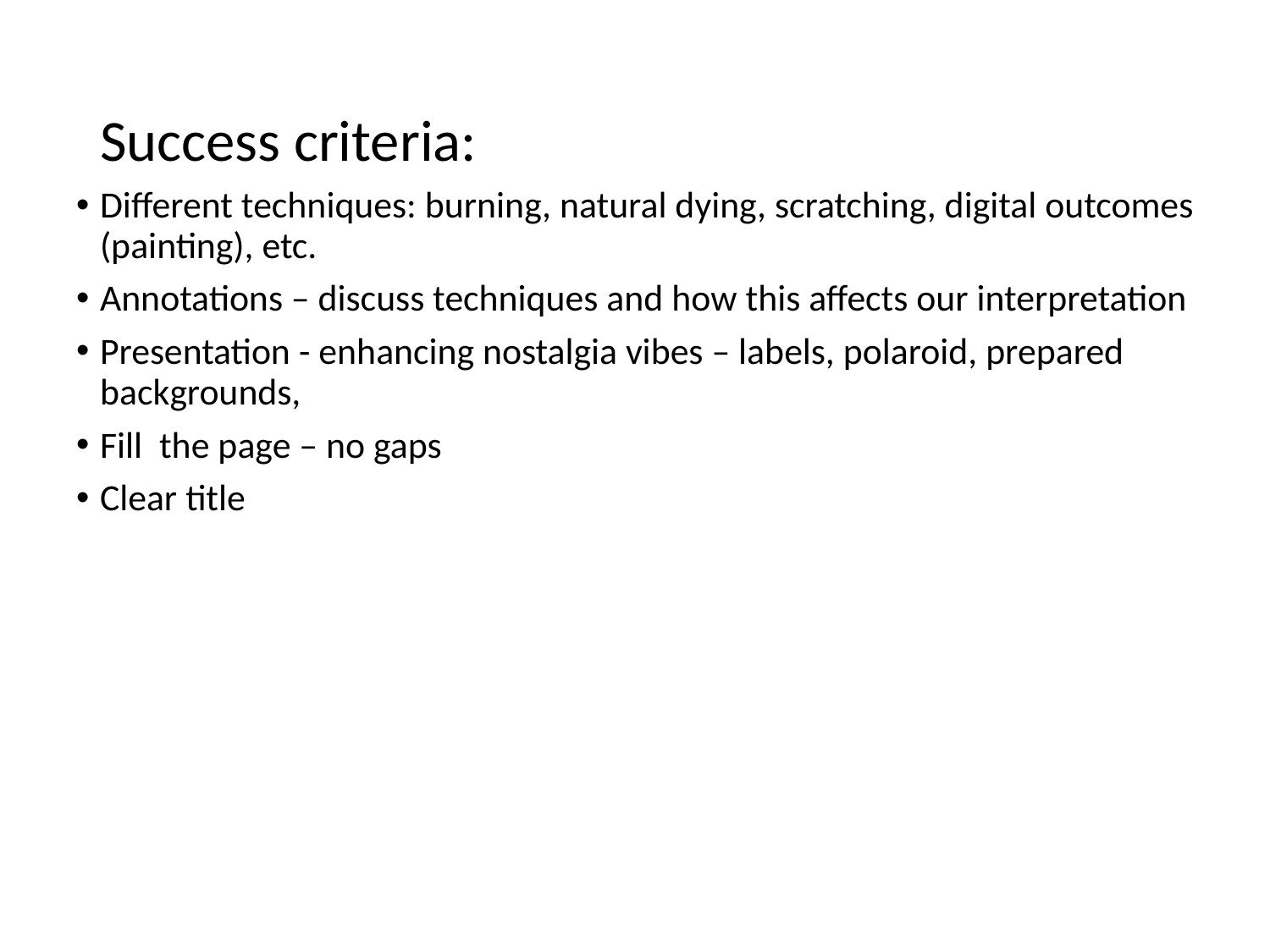

# Success criteria:
Different techniques: burning, natural dying, scratching, digital outcomes (painting), etc.
Annotations – discuss techniques and how this affects our interpretation
Presentation - enhancing nostalgia vibes – labels, polaroid, prepared backgrounds,
Fill  the page – no gaps
Clear title